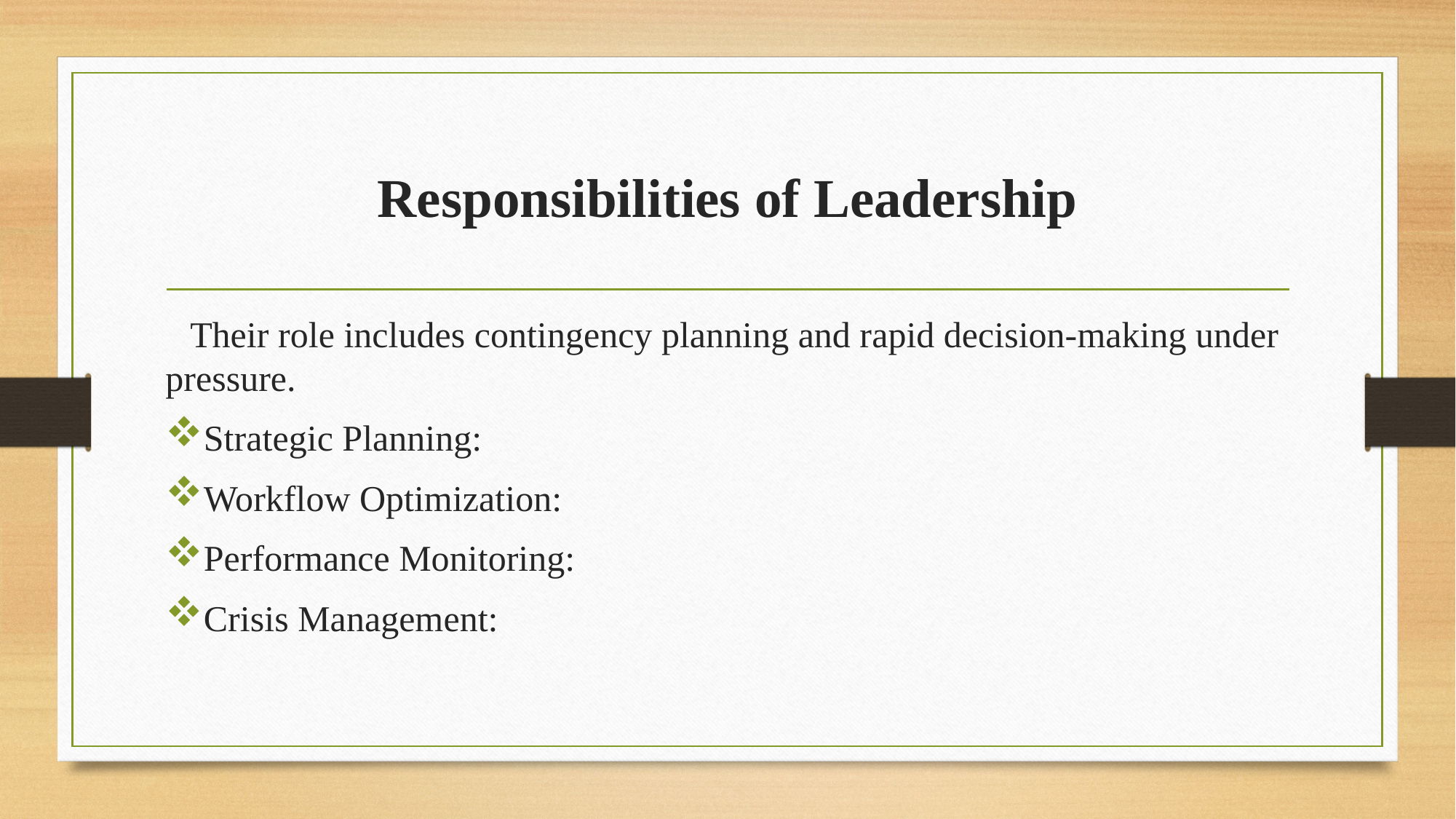

# Responsibilities of Leadership
   Their role includes contingency planning and rapid decision-making under pressure.
Strategic Planning:
Workflow Optimization:
Performance Monitoring:
Crisis Management: